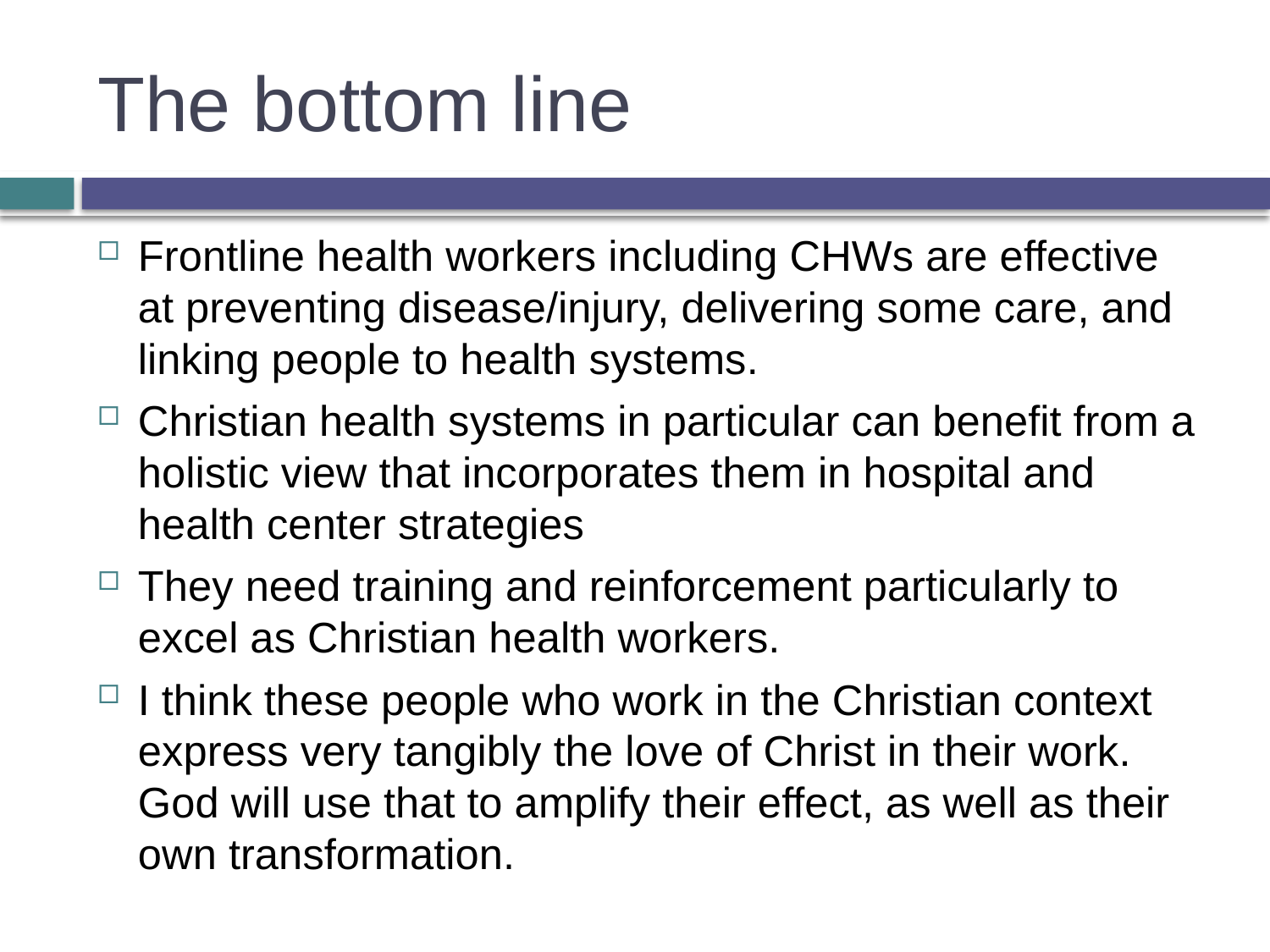

# The bottom line
Frontline health workers including CHWs are effective at preventing disease/injury, delivering some care, and linking people to health systems.
Christian health systems in particular can benefit from a holistic view that incorporates them in hospital and health center strategies
They need training and reinforcement particularly to excel as Christian health workers.
I think these people who work in the Christian context express very tangibly the love of Christ in their work.   God will use that to amplify their effect, as well as their own transformation.